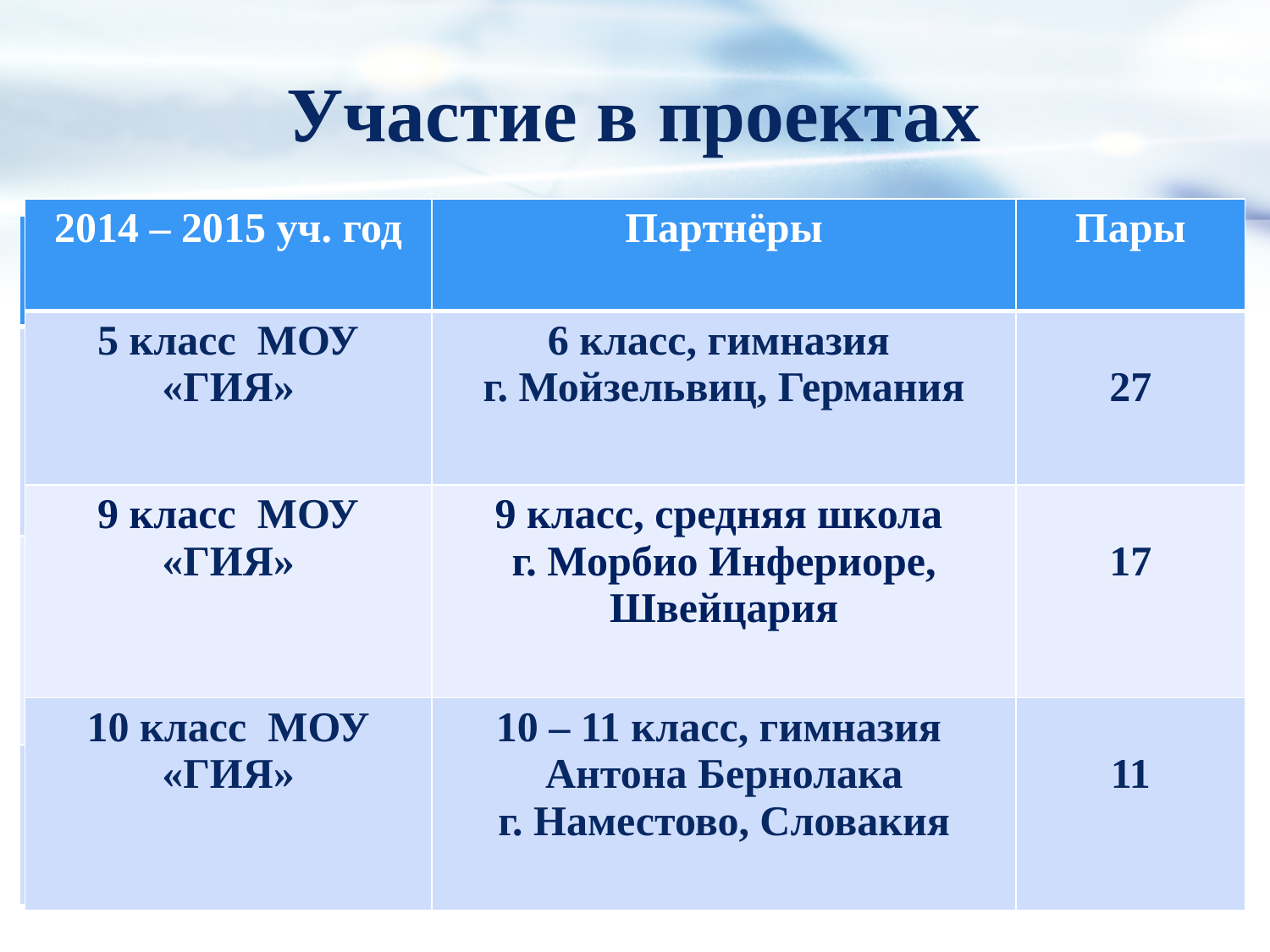

# Участие в проектах
| 2014 – 2015 уч. год | Партнёры | Пары |
| --- | --- | --- |
| 5 класс МОУ «ГИЯ» | 6 класс, гимназия г. Мойзельвиц, Германия | 27 |
| 9 класс МОУ «ГИЯ» | 9 класс, средняя школа г. Морбио Инфериоре, Швейцария | 17 |
| 10 класс МОУ «ГИЯ» | 10 – 11 класс, гимназия Антона Бернолака г. Наместово, Словакия | 11 |
| 2013 – 2014 уч. год | Партнёры | Пары |
| --- | --- | --- |
| 5 класс МОУ «ГИЯ» | 6 класс, гимназия г. Мойзельвиц, Германия | 18 |
| 10 класс МОУ «ГИЯ» | 9-10класс, гимназия современных языков г. Морбеньо, Италия | 22 |
| 11 класс МОУ «ГИЯ» | 10 класс, лингвистический лицей, г. Гориция, Италия | 11 |